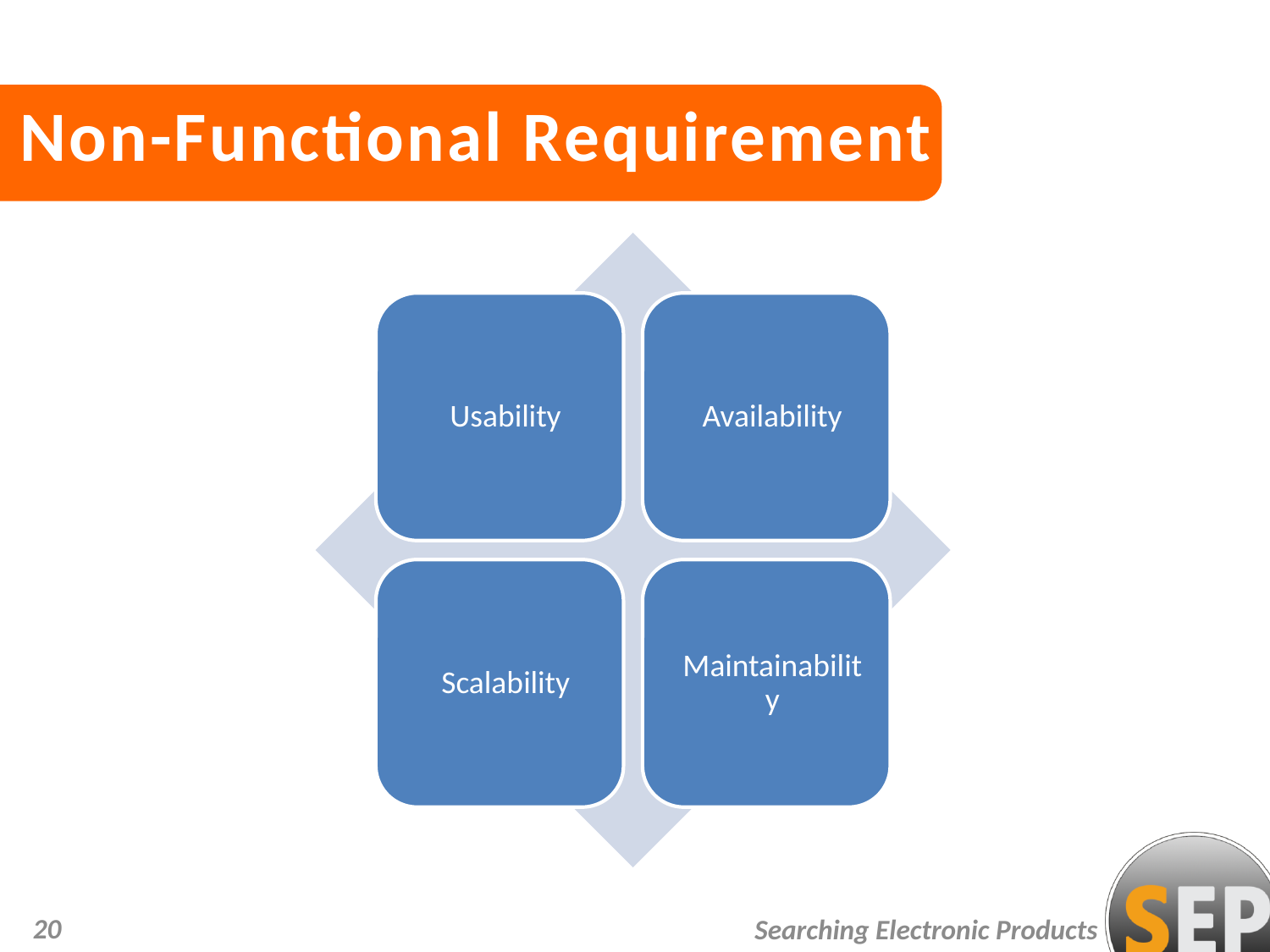

Non-Functional Requirement
Usability
Availability
Scalability
Maintainability
20
Searching Electronic Products